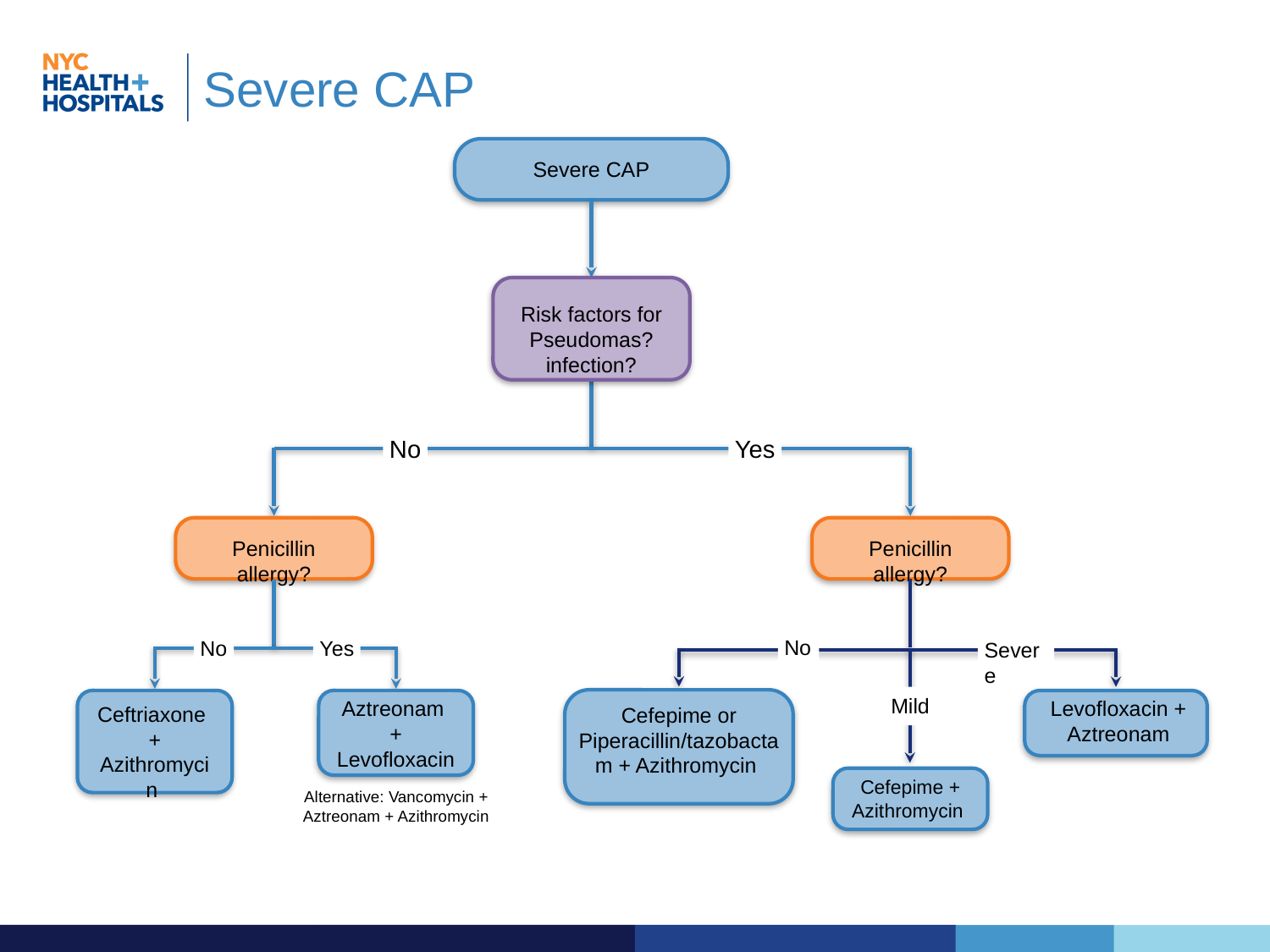

# Severe CAP

Severe CAP

Risk factors for Pseudomas? infection?

No
Yes

Penicillin allergy?
Penicillin allergy?

No
No
Yes
Severe

Mild
Aztreonam
+
Levofloxacin

Levofloxacin + Aztreonam

Ceftriaxone
+
Azithromycin
Cefepime or Piperacillin/tazobactam + Azithromycin

Cefepime + Azithromycin
Alternative: Vancomycin + Aztreonam + Azithromycin
13